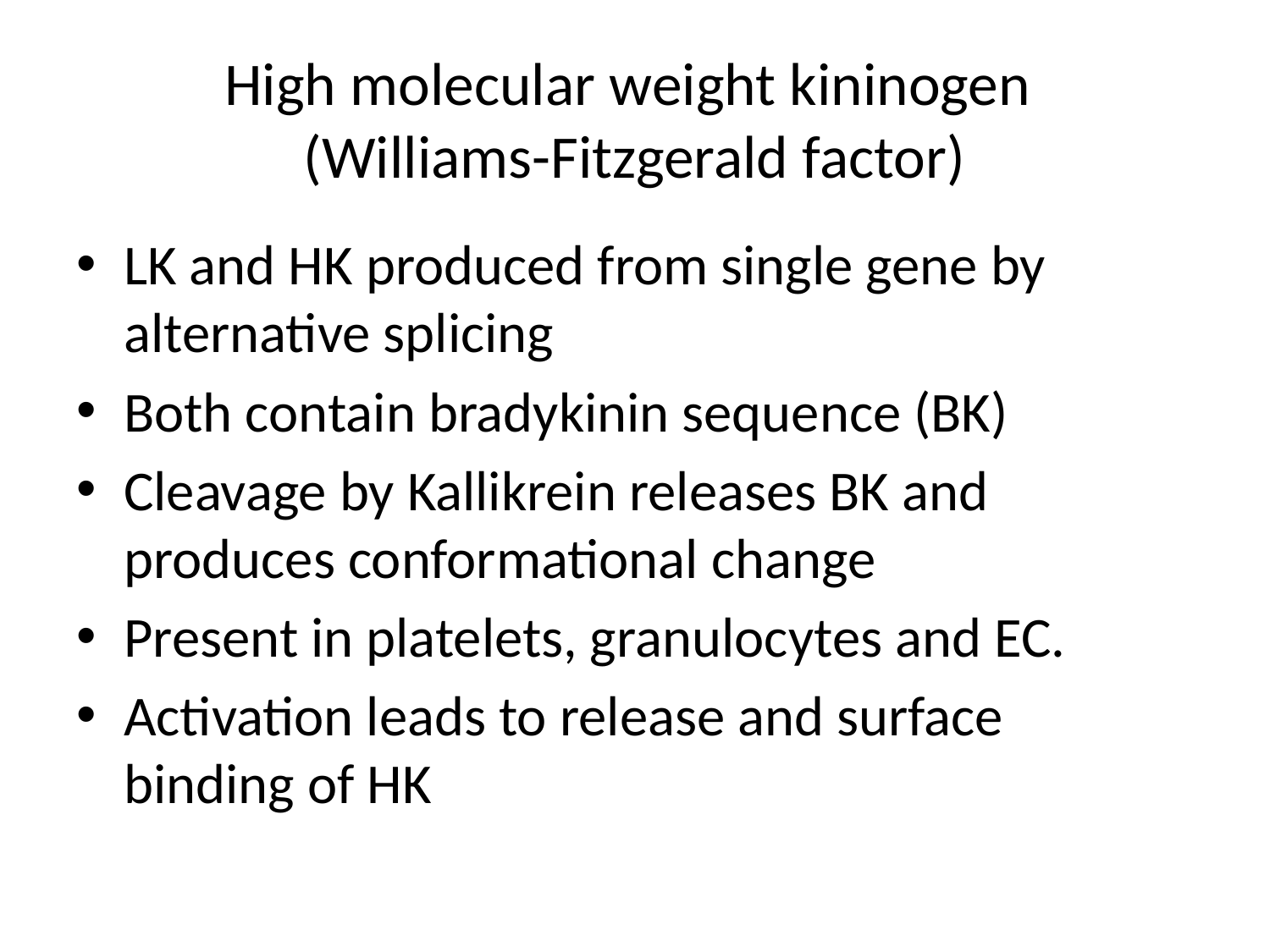

# High molecular weight kininogen (Williams-Fitzgerald factor)
LK and HK produced from single gene by alternative splicing
Both contain bradykinin sequence (BK)
Cleavage by Kallikrein releases BK and produces conformational change
Present in platelets, granulocytes and EC.
Activation leads to release and surface  binding of HK